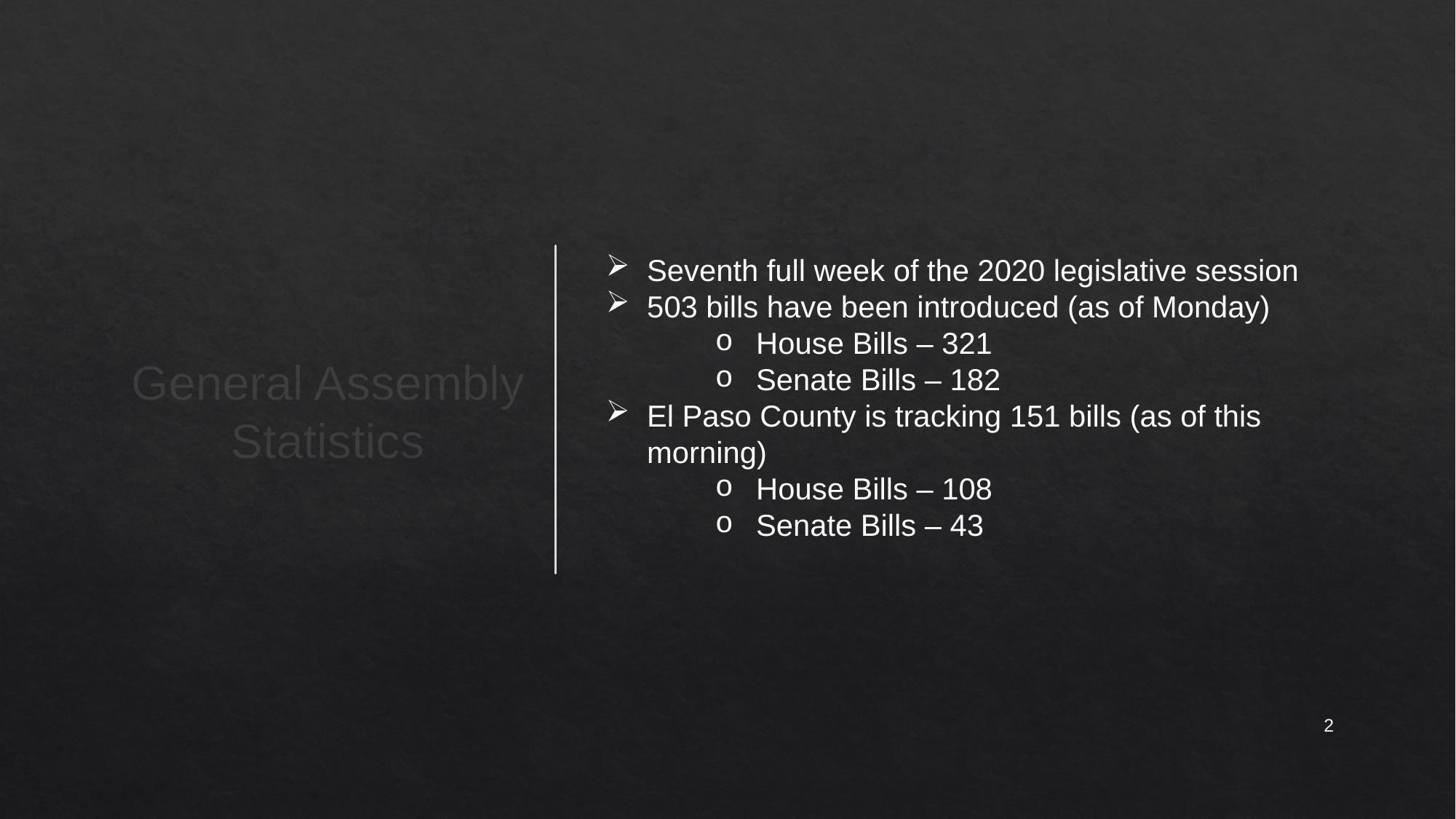

General Assembly Statistics

Seventh full week of the 2020 legislative session
503 bills have been introduced (as of Monday)
House Bills – 321
Senate Bills – 182
El Paso County is tracking 151 bills (as of this morning)
House Bills – 108
Senate Bills – 43

2